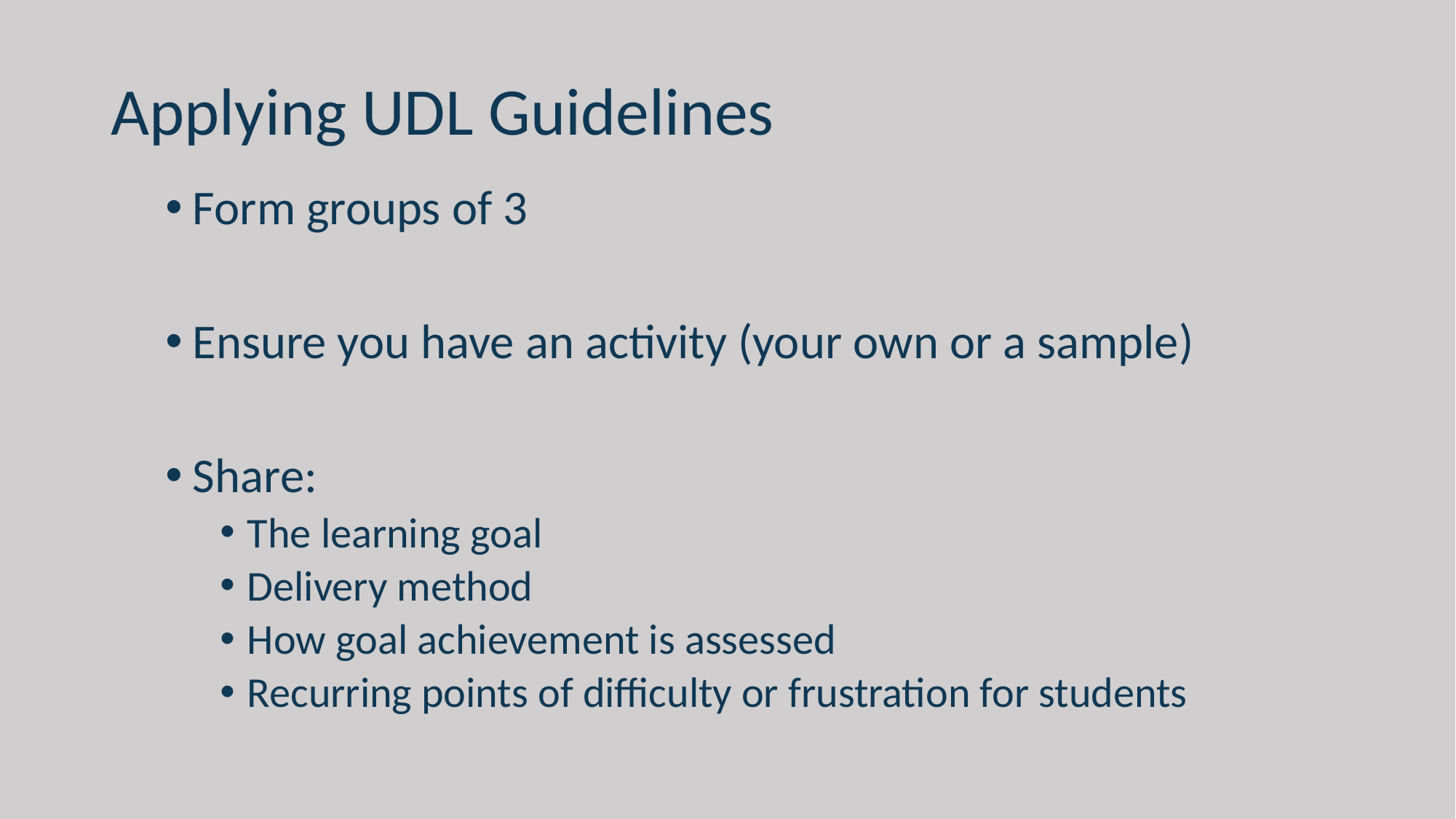

# Applying UDL Guidelines
Form groups of 3

Ensure you have an activity (your own or a sample)

Share:
The learning goal
Delivery method
How goal achievement is assessed
Recurring points of difficulty or frustration for students